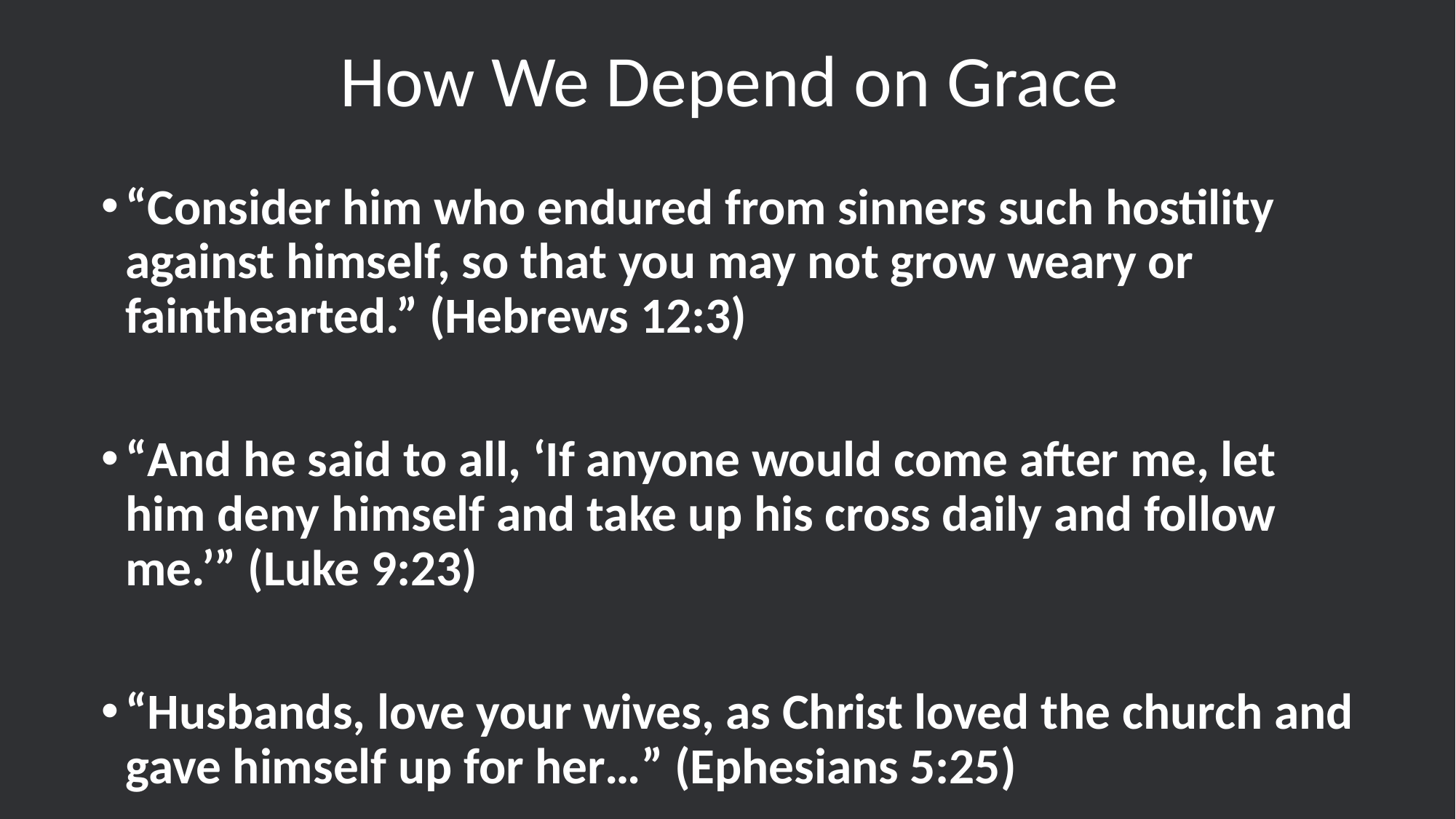

# How We Depend on Grace
“Consider him who endured from sinners such hostility against himself, so that you may not grow weary or fainthearted.” (Hebrews 12:3)

“And he said to all, ‘If anyone would come after me, let him deny himself and take up his cross daily and follow me.’” (Luke 9:23)

“Husbands, love your wives, as Christ loved the church and gave himself up for her…” (Ephesians 5:25)